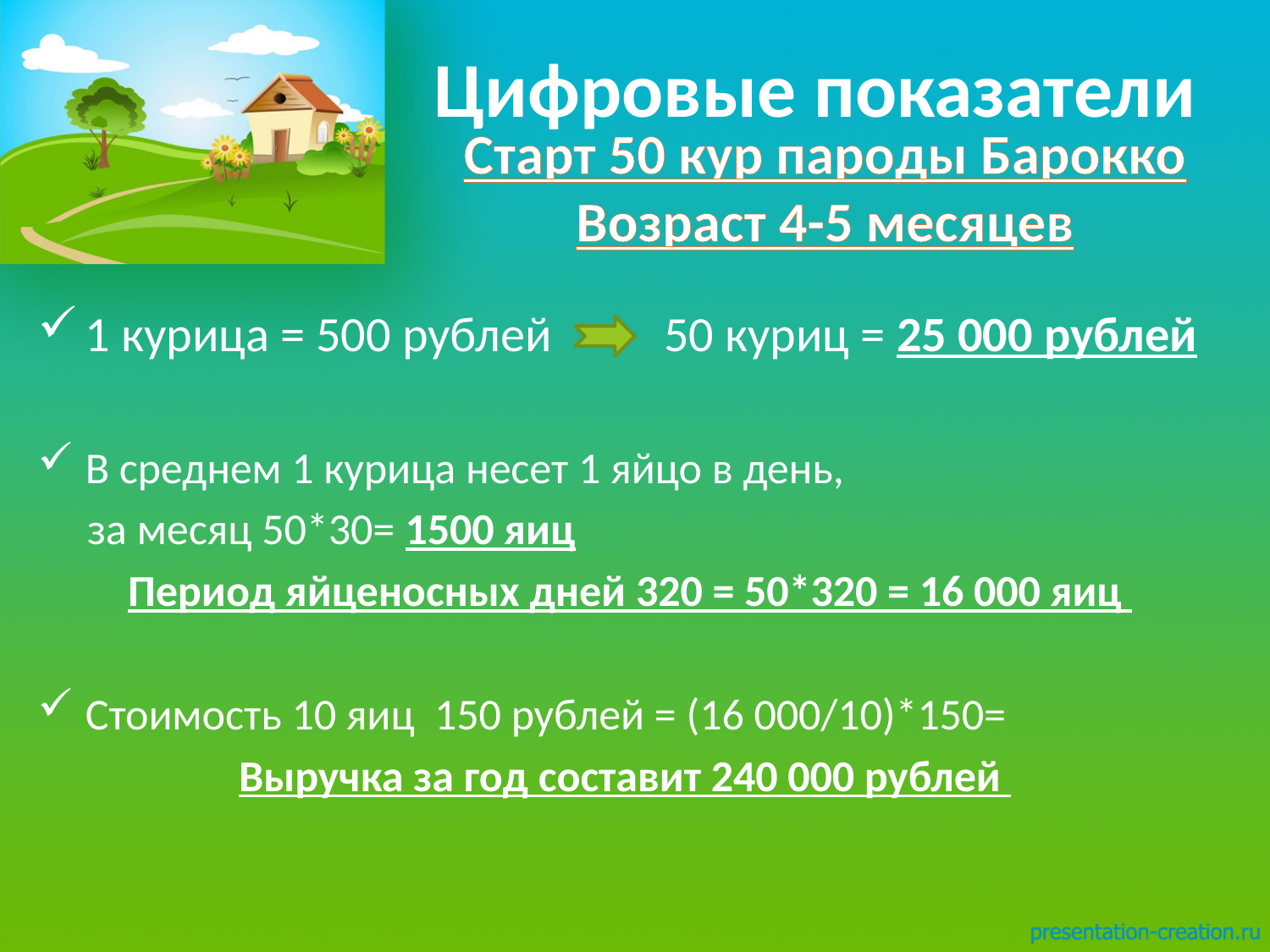

# Цифровые показатели
Старт 50 кур пароды Барокко
Возраст 4-5 месяцев
1 курица = 500 рублей          50 куриц = 25 000 рублей

В среднем 1 курица несет 1 яйцо в день,
     за месяц 50*30= 1500 яиц
 Период яйценосных дней 320 = 50*320 = 16 000 яиц

Стоимость 10 яиц  150 рублей = (16 000/10)*150=
Выручка за год составит 240 000 рублей